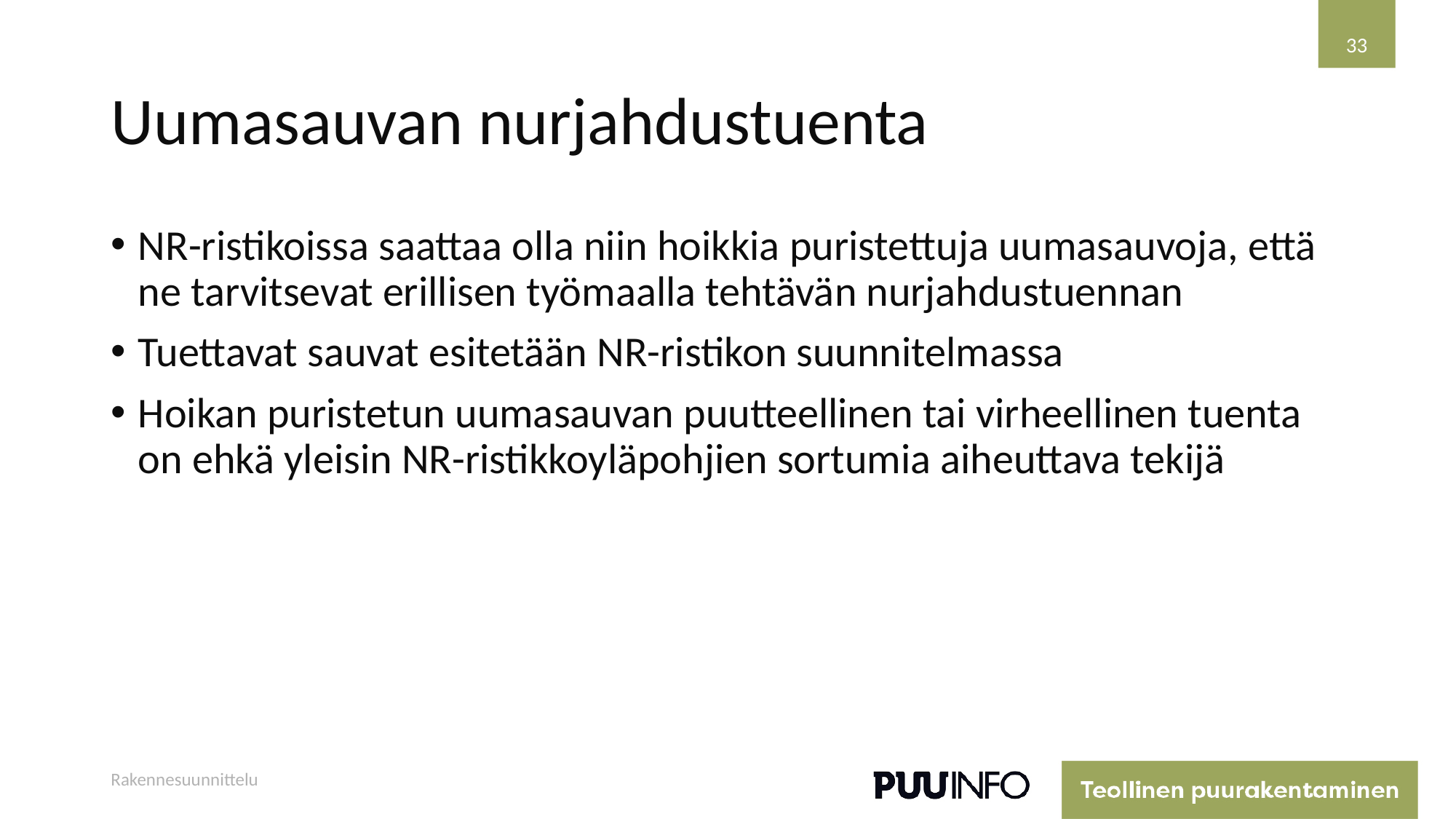

33
# Uumasauvan nurjahdustuenta
NR-ristikoissa saattaa olla niin hoikkia puristettuja uumasauvoja, että ne tarvitsevat erillisen työmaalla tehtävän nurjahdustuennan
Tuettavat sauvat esitetään NR-ristikon suunnitelmassa
Hoikan puristetun uumasauvan puutteellinen tai virheellinen tuenta on ehkä yleisin NR-ristikkoyläpohjien sortumia aiheuttava tekijä

Rakennesuunnittelu